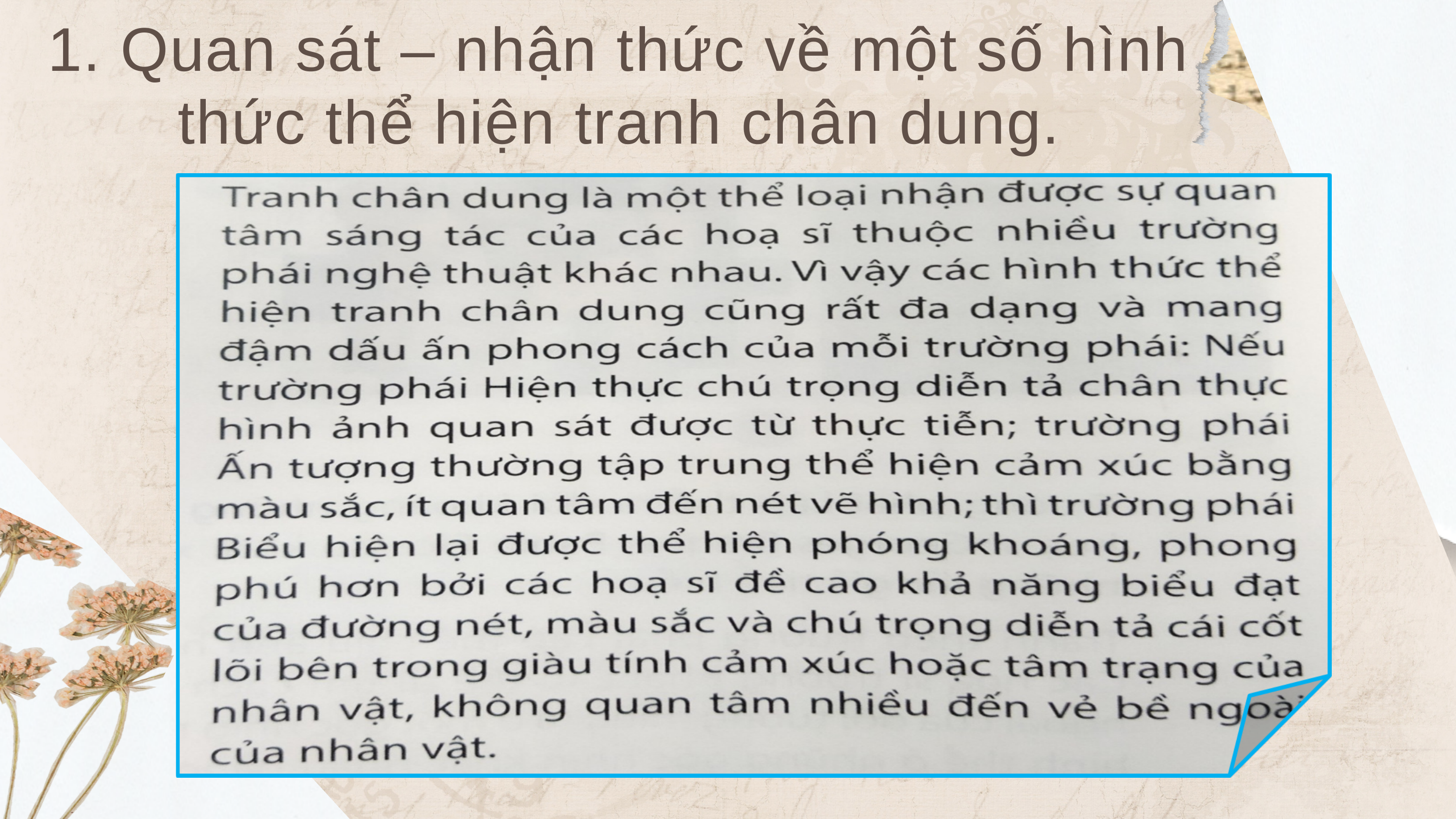

1. Quan sát – nhận thức về một số hình thức thể hiện tranh chân dung.